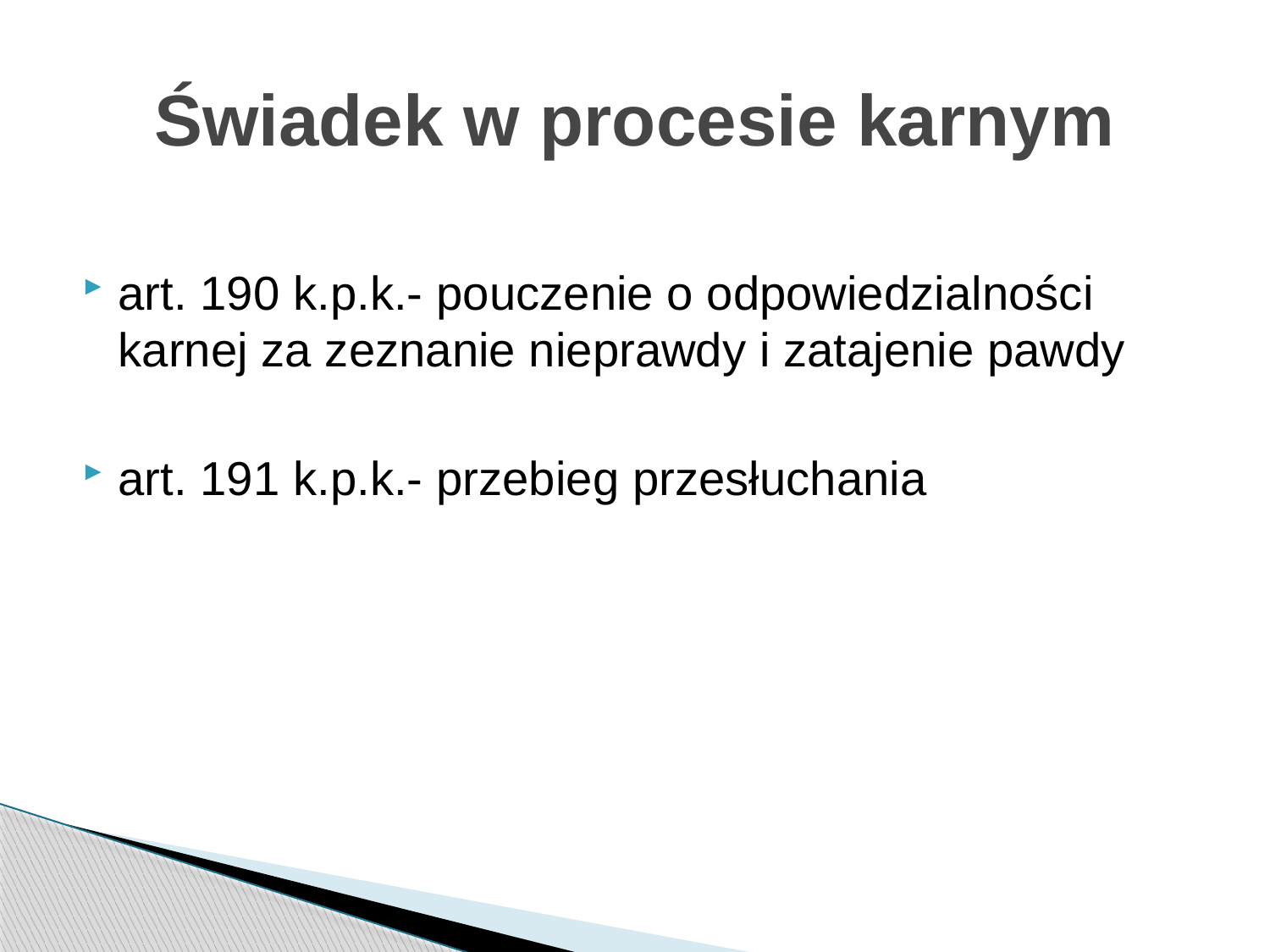

# Świadek w procesie karnym
art. 190 k.p.k.- pouczenie o odpowiedzialności karnej za zeznanie nieprawdy i zatajenie pawdy

art. 191 k.p.k.- przebieg przesłuchania